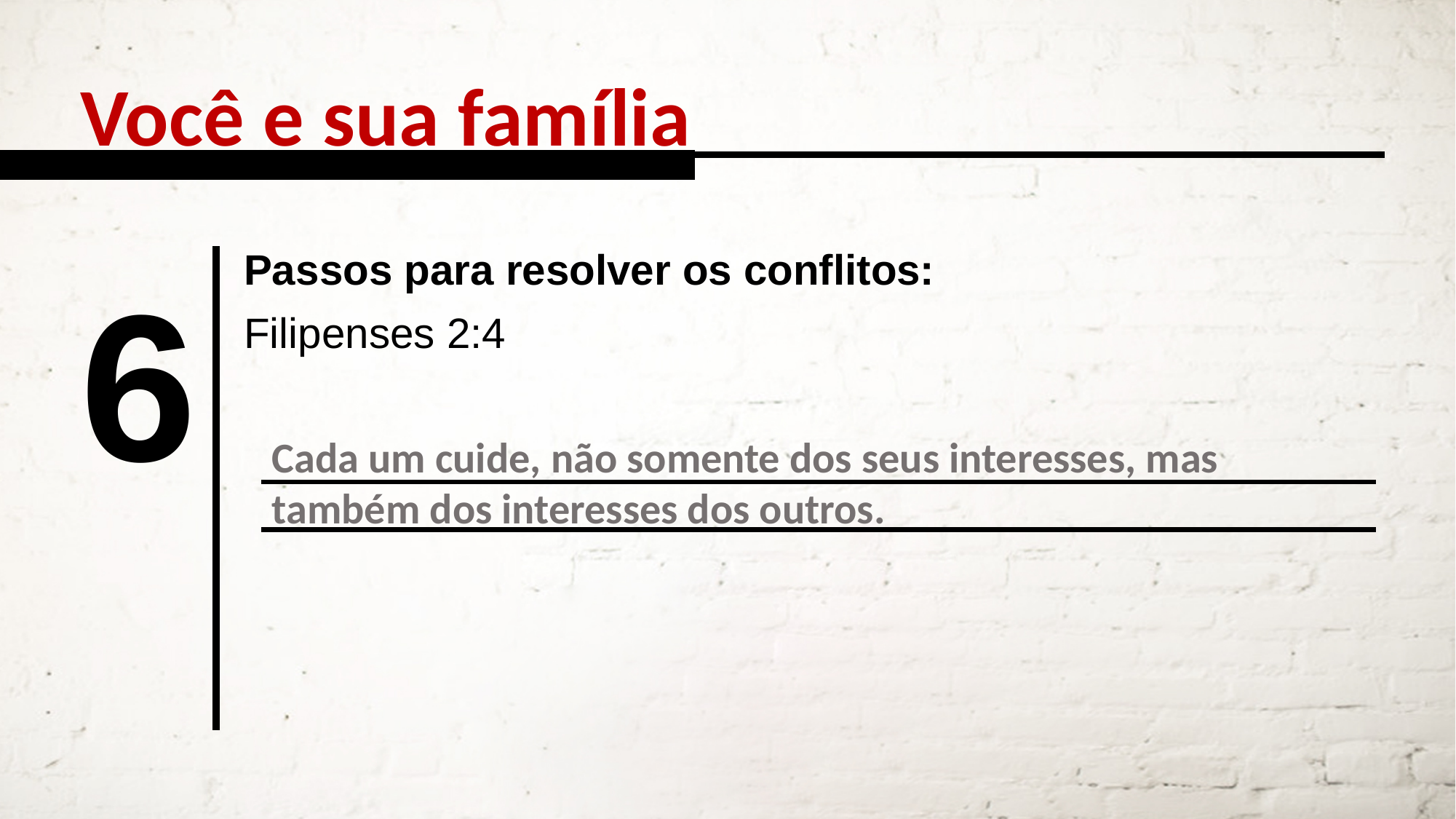

Você e sua família

Passos para resolver os conflitos:
6
Filipenses 2:4
Cada um cuide, não somente dos seus interesses, mas também dos interesses dos outros.